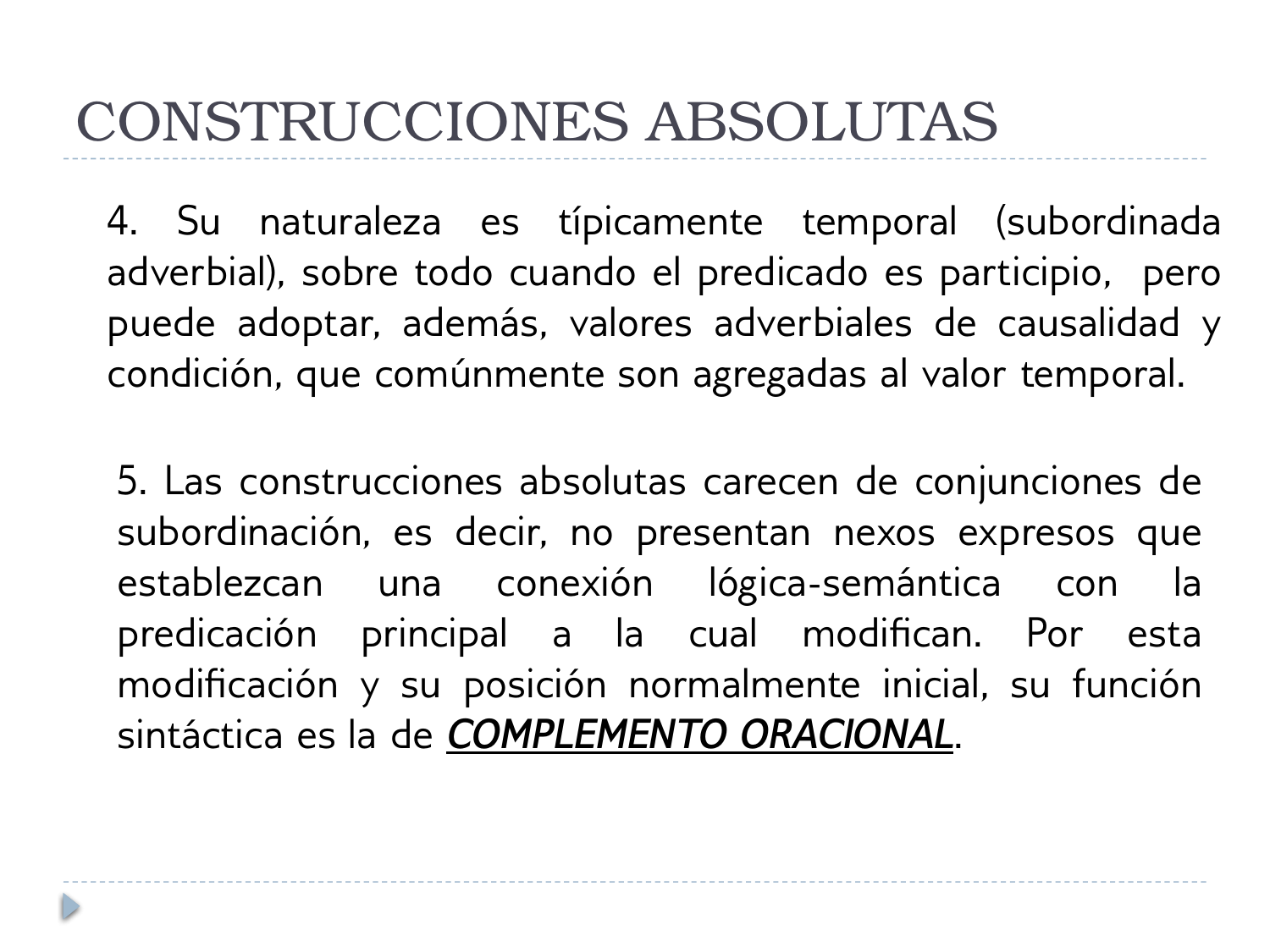

# CONSTRUCCIONES ABSOLUTAS
4. Su naturaleza es típicamente temporal (subordinada adverbial), sobre todo cuando el predicado es participio,  pero puede adoptar, además, valores adverbiales de causalidad y condición, que comúnmente son agregadas al valor temporal.
5. Las construcciones absolutas carecen de conjunciones de subordinación, es decir, no presentan nexos expresos que establezcan una conexión lógica-semántica con la predicación principal a la cual modifican. Por esta modificación y su posición normalmente inicial, su función sintáctica es la de COMPLEMENTO ORACIONAL.